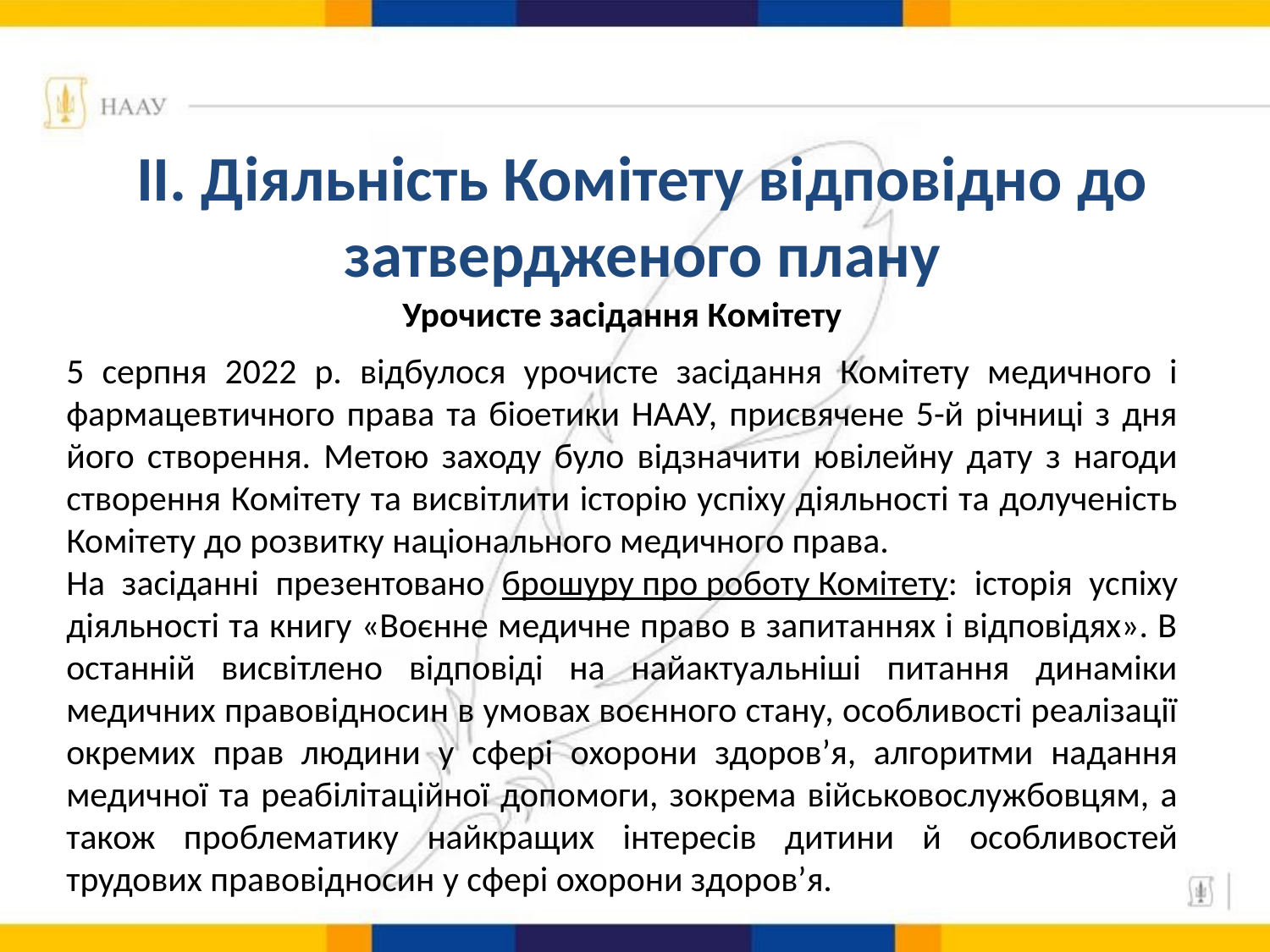

# ІІ. Діяльність Комітету відповідно до затвердженого плану
Урочисте засідання Комітету
5 серпня 2022 р. відбулося урочисте засідання Комітету медичного і фармацевтичного права та біоетики НААУ, присвячене 5-й річниці з дня його створення. Метою заходу було відзначити ювілейну дату з нагоди створення Комітету та висвітлити історію успіху діяльності та долученість Комітету до розвитку національного медичного права.
На засіданні презентовано брошуру про роботу Комітету: історія успіху діяльності та книгу «Воєнне медичне право в запитаннях і відповідях». В останній висвітлено відповіді на найактуальніші питання динаміки медичних правовідносин в умовах воєнного стану, особливості реалізації окремих прав людини у сфері охорони здоров’я, алгоритми надання медичної та реабілітаційної допомоги, зокрема військовослужбовцям, а також проблематику найкращих інтересів дитини й особливостей трудових правовідносин у сфері охорони здоров’я.